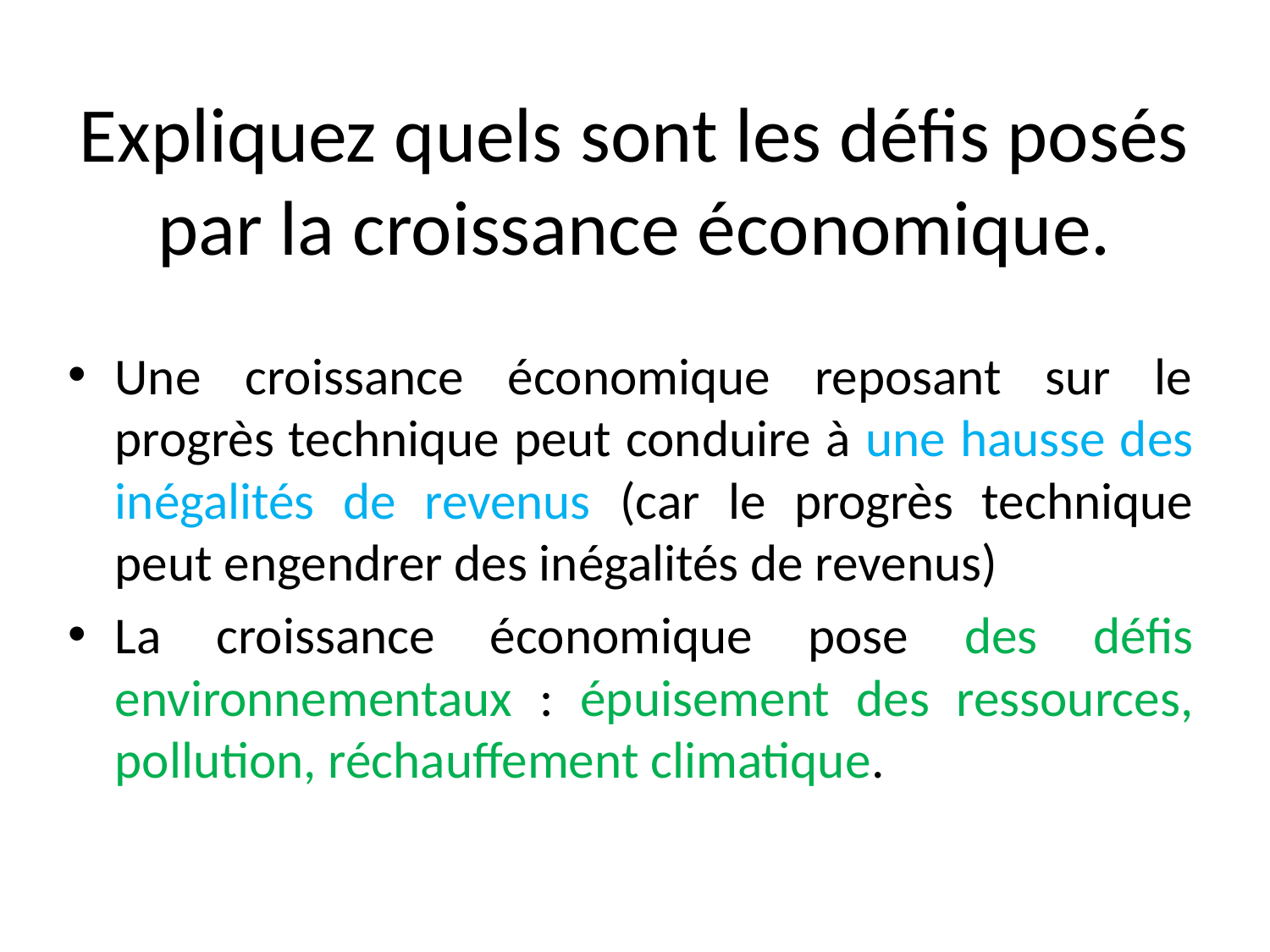

# Expliquez quels sont les défis posés par la croissance économique.
Une croissance économique reposant sur le progrès technique peut conduire à une hausse des inégalités de revenus (car le progrès technique peut engendrer des inégalités de revenus)
La croissance économique pose des défis environnementaux : épuisement des ressources, pollution, réchauffement climatique.